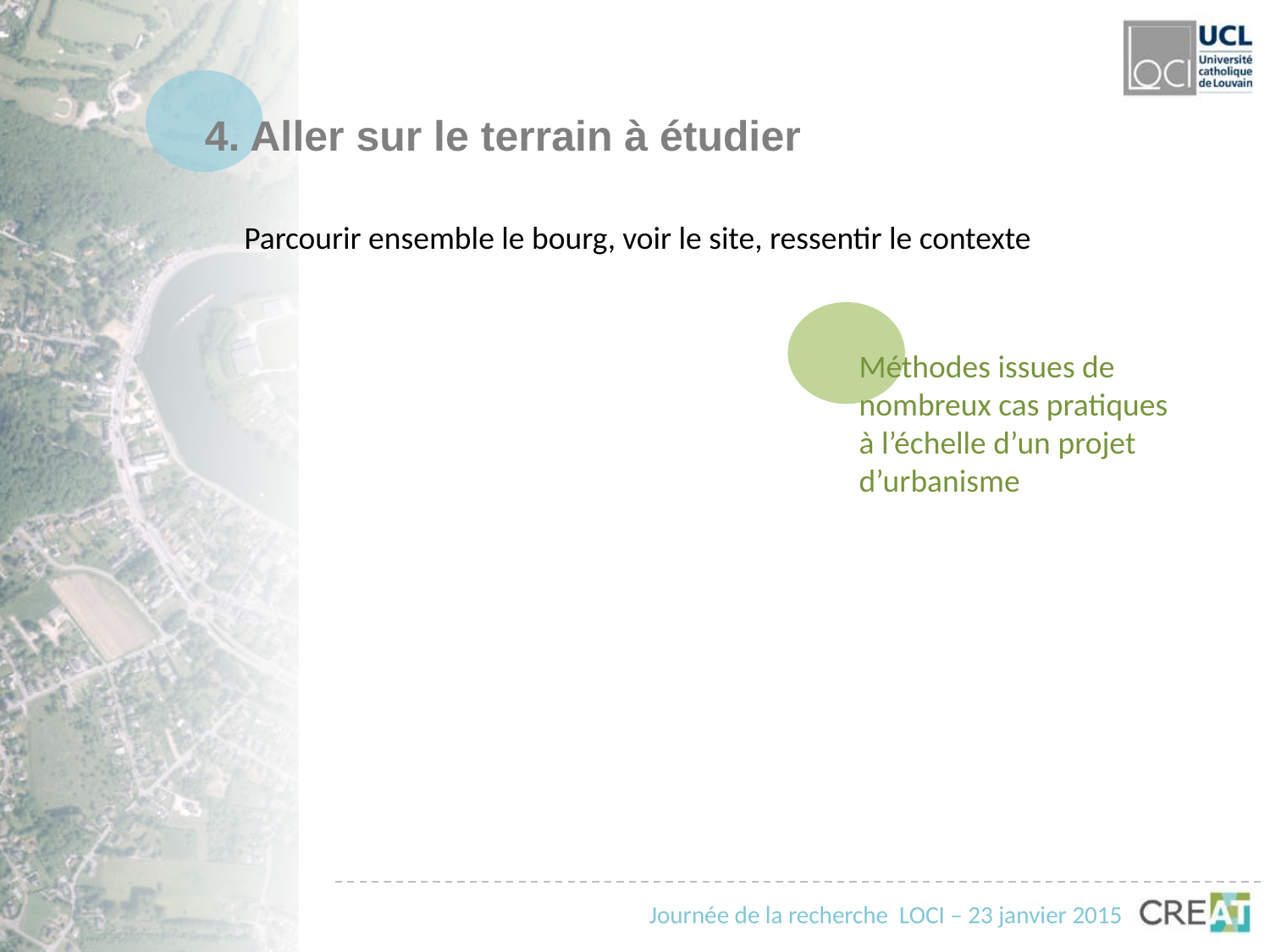

4. Aller sur le terrain à étudier
Parcourir ensemble le bourg, voir le site, ressentir le contexte

Méthodes issues de nombreux cas pratiques à l’échelle d’un projet d’urbanisme